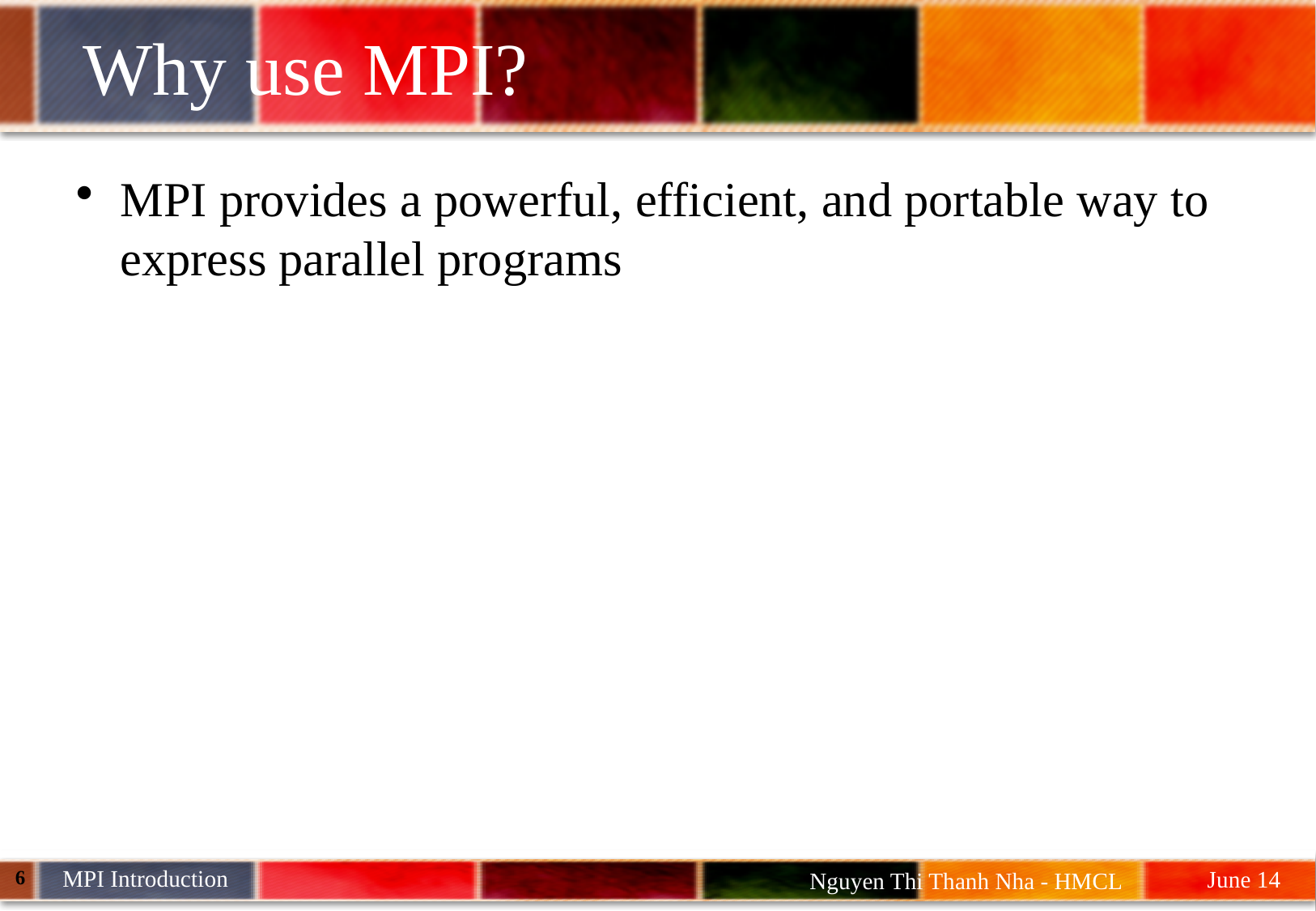

# Why use MPI?
MPI provides a powerful, efficient, and portable way to express parallel programs
6
MPI Introduction
June 14